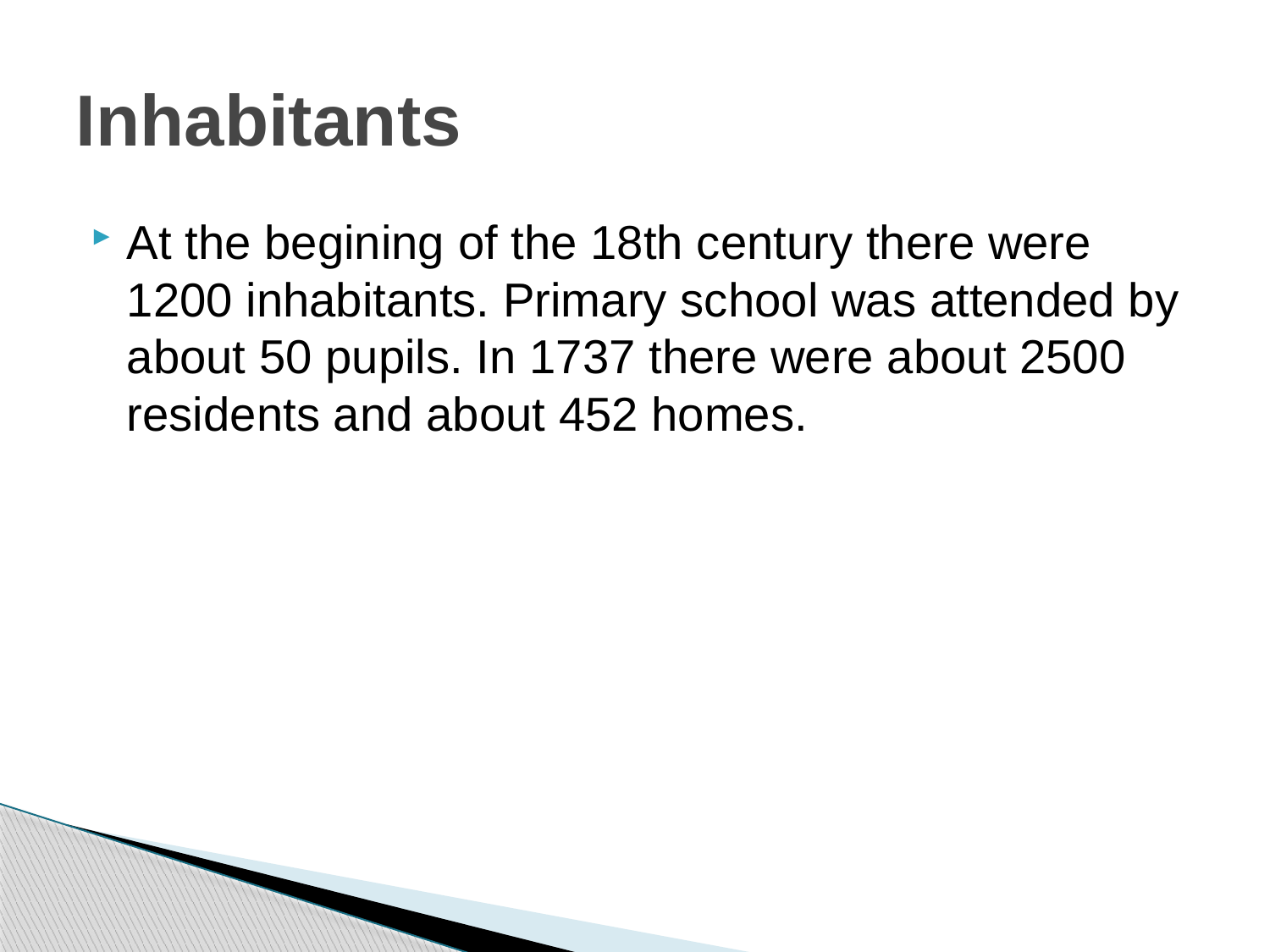

# Inhabitants
At the begining of the 18th century there were 1200 inhabitants. Primary school was attended by about 50 pupils. In 1737 there were about 2500 residents and about 452 homes.